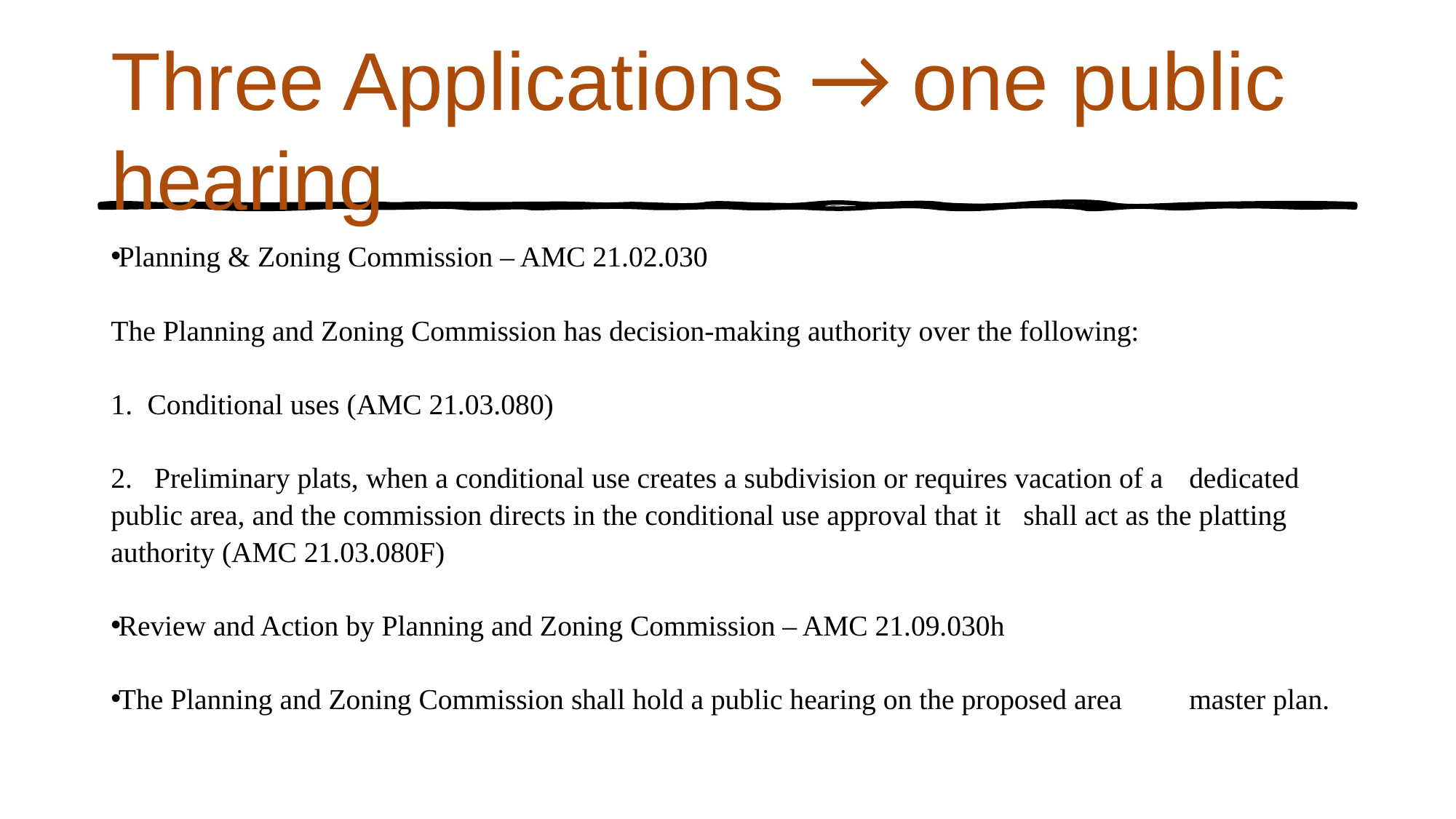

# Three Applications → one public hearing
Planning & Zoning Commission – AMC 21.02.030

The Planning and Zoning Commission has decision-making authority over the following:

Conditional uses (AMC 21.03.080)

2.   Preliminary plats, when a conditional use creates a subdivision or requires vacation of a   	dedicated public area, and the commission directs in the conditional use approval that it 	shall act as the platting authority (AMC 21.03.080F)

Review and Action by Planning and Zoning Commission – AMC 21.09.030h

The Planning and Zoning Commission shall hold a public hearing on the proposed area 	master plan.